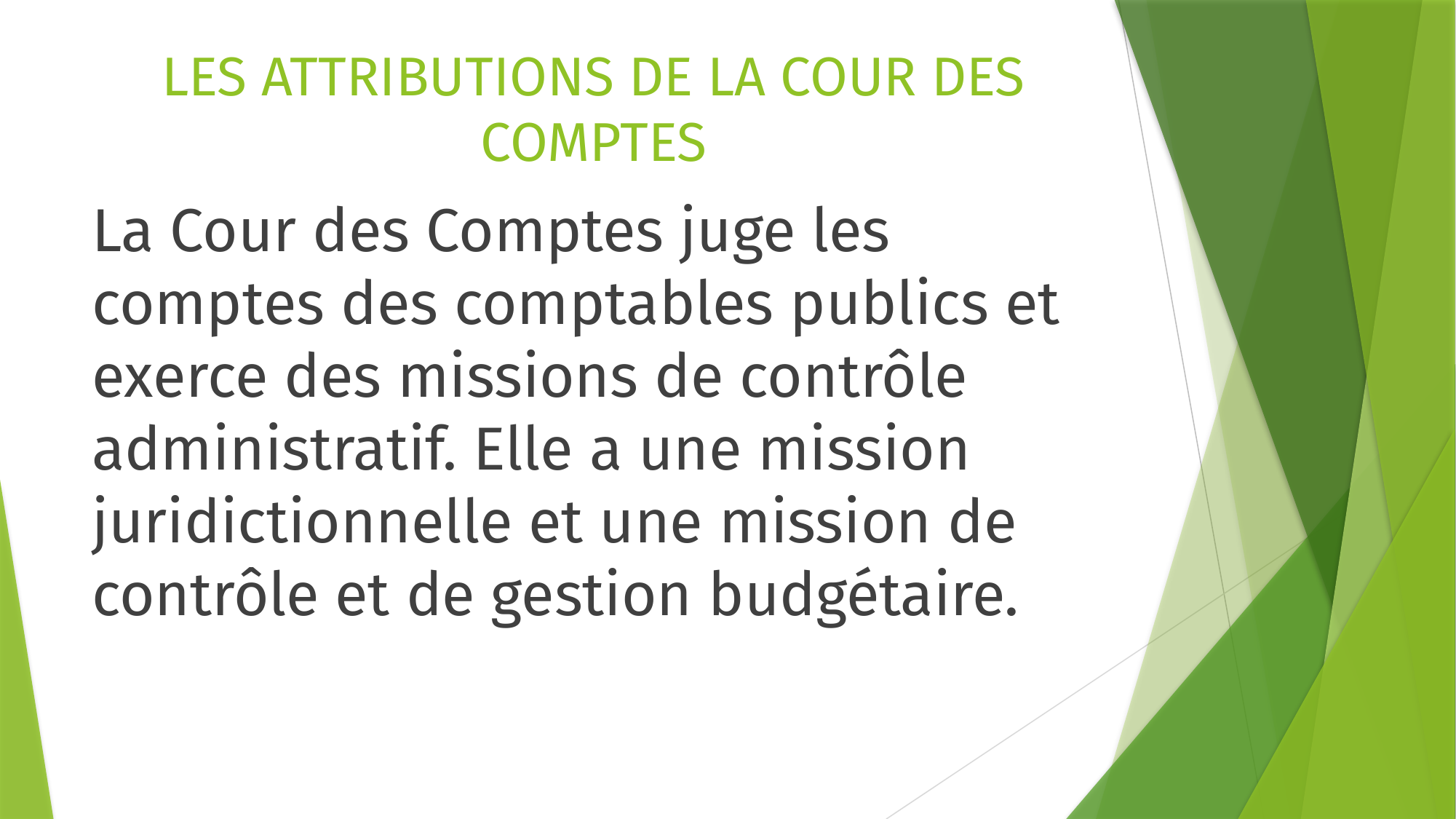

# LES ATTRIBUTIONS DE LA COUR DES COMPTES
La Cour des Comptes juge les comptes des comptables publics et exerce des missions de contrôle administratif. Elle a une mission juridictionnelle et une mission de contrôle et de gestion budgétaire.